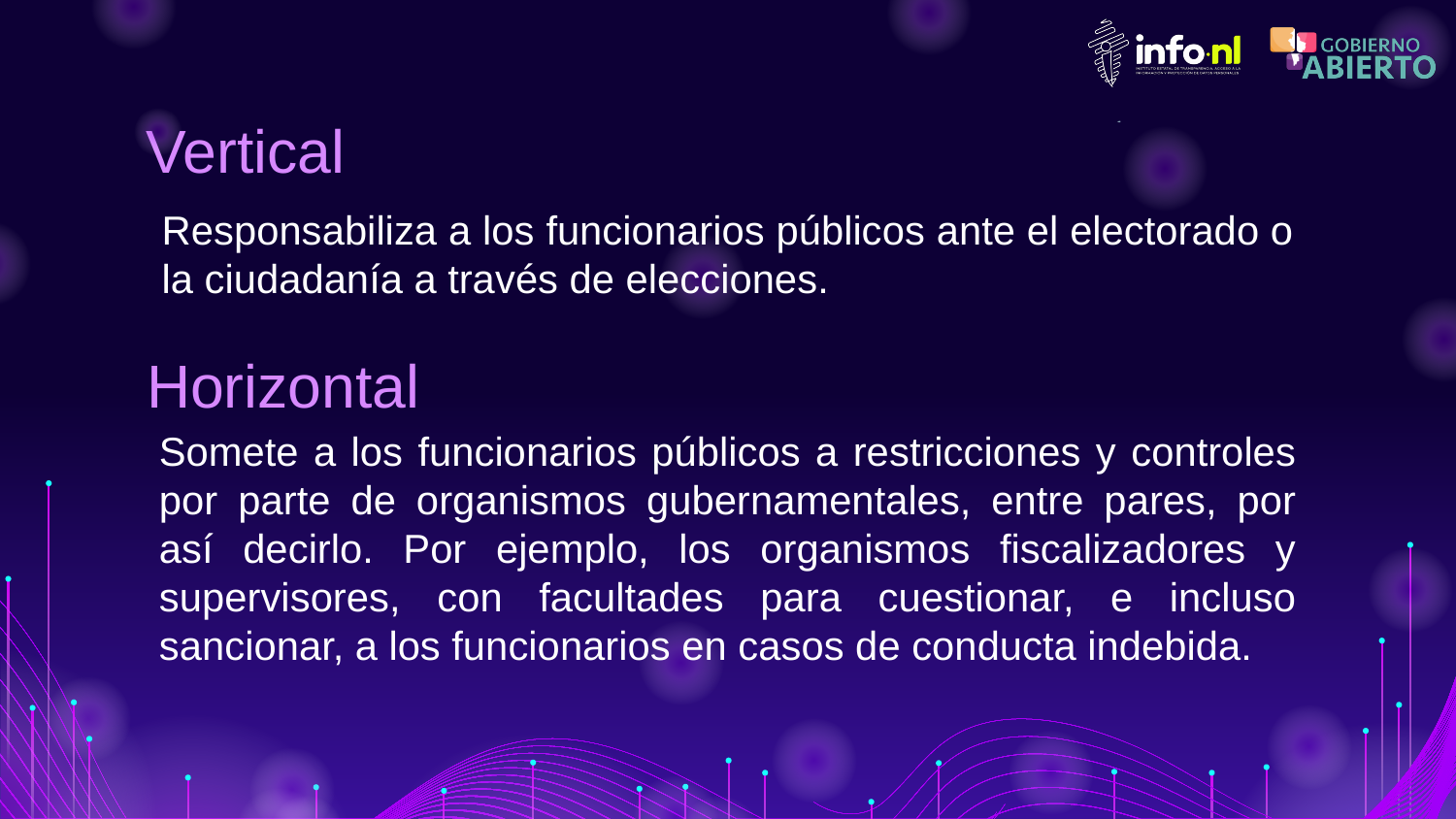

# Vertical

Responsabiliza a los funcionarios públicos ante el electorado o la ciudadanía a través de elecciones.

Horizontal
Somete a los funcionarios públicos a restricciones y controles por parte de organismos gubernamentales, entre pares, por así decirlo. Por ejemplo, los organismos fiscalizadores y supervisores, con facultades para cuestionar, e incluso sancionar, a los funcionarios en casos de conducta indebida.